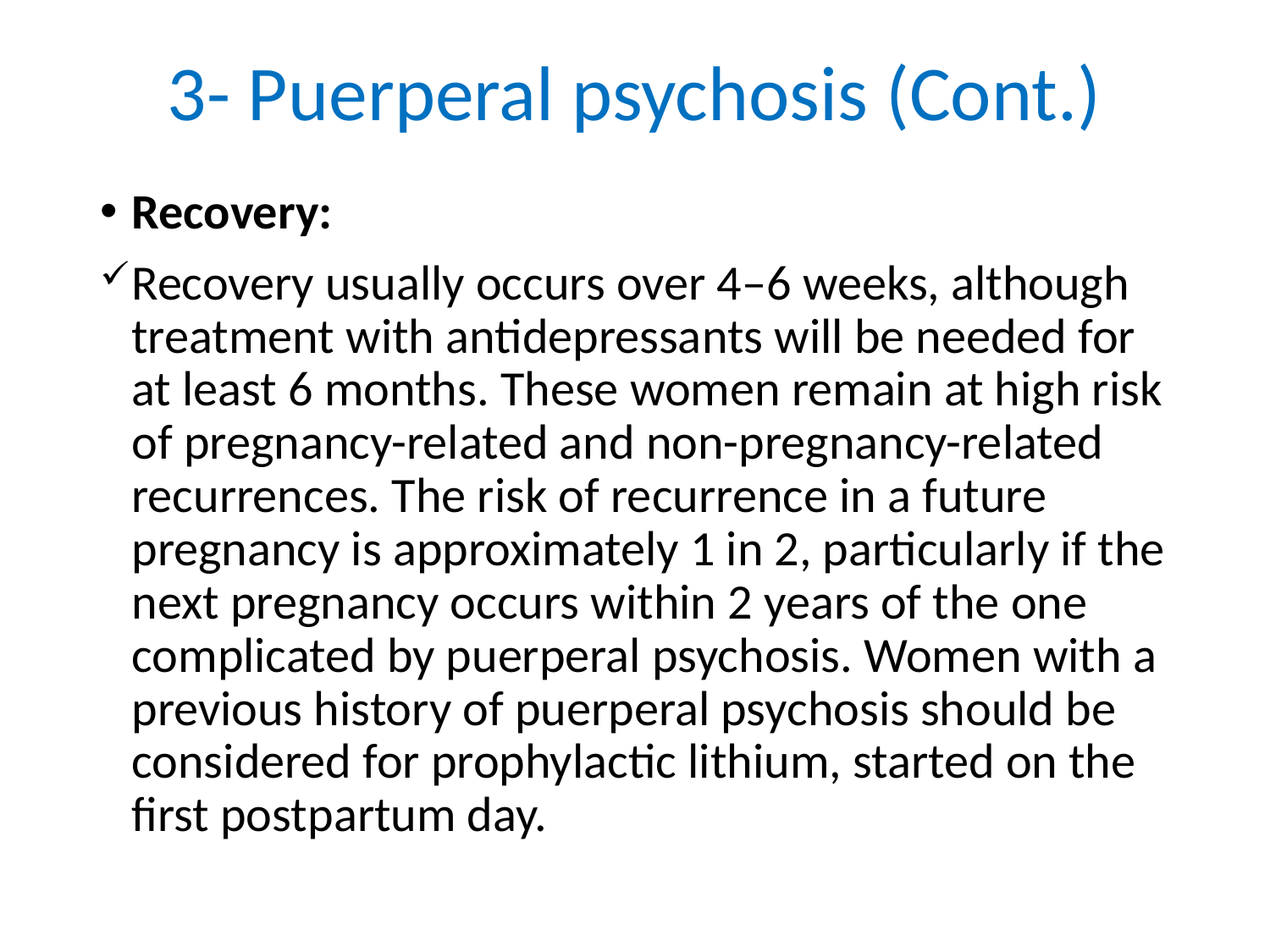

# 3- Puerperal psychosis (Cont.)
Recovery:
Recovery usually occurs over 4–6 weeks, although treatment with antidepressants will be needed for at least 6 months. These women remain at high risk of pregnancy-related and non-pregnancy-related recurrences. The risk of recurrence in a future pregnancy is approximately 1 in 2, particularly if the next pregnancy occurs within 2 years of the one complicated by puerperal psychosis. Women with a previous history of puerperal psychosis should be considered for prophylactic lithium, started on the first postpartum day.